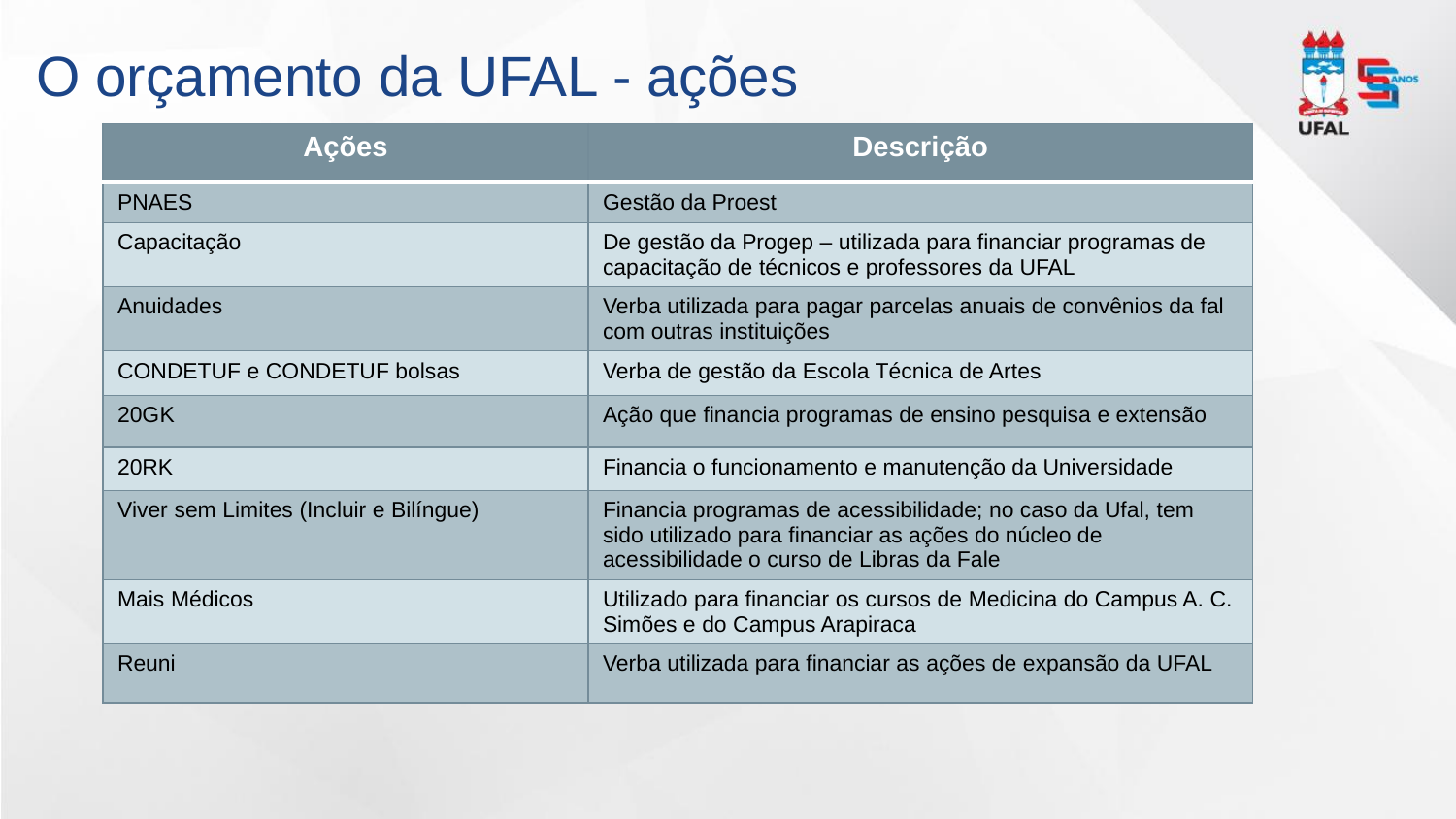

# O orçamento da UFAL - ações

| Ações | Descrição |
| --- | --- |
| PNAES | Gestão da Proest |
| Capacitação | De gestão da Progep – utilizada para financiar programas de capacitação de técnicos e professores da UFAL |
| Anuidades | Verba utilizada para pagar parcelas anuais de convênios da fal com outras instituições |
| CONDETUF e CONDETUF bolsas | Verba de gestão da Escola Técnica de Artes |
| 20GK | Ação que financia programas de ensino pesquisa e extensão |
| 20RK | Financia o funcionamento e manutenção da Universidade |
| Viver sem Limites (Incluir e Bilíngue) | Financia programas de acessibilidade; no caso da Ufal, tem sido utilizado para financiar as ações do núcleo de acessibilidade o curso de Libras da Fale |
| Mais Médicos | Utilizado para financiar os cursos de Medicina do Campus A. C. Simões e do Campus Arapiraca |
| Reuni | Verba utilizada para financiar as ações de expansão da UFAL |